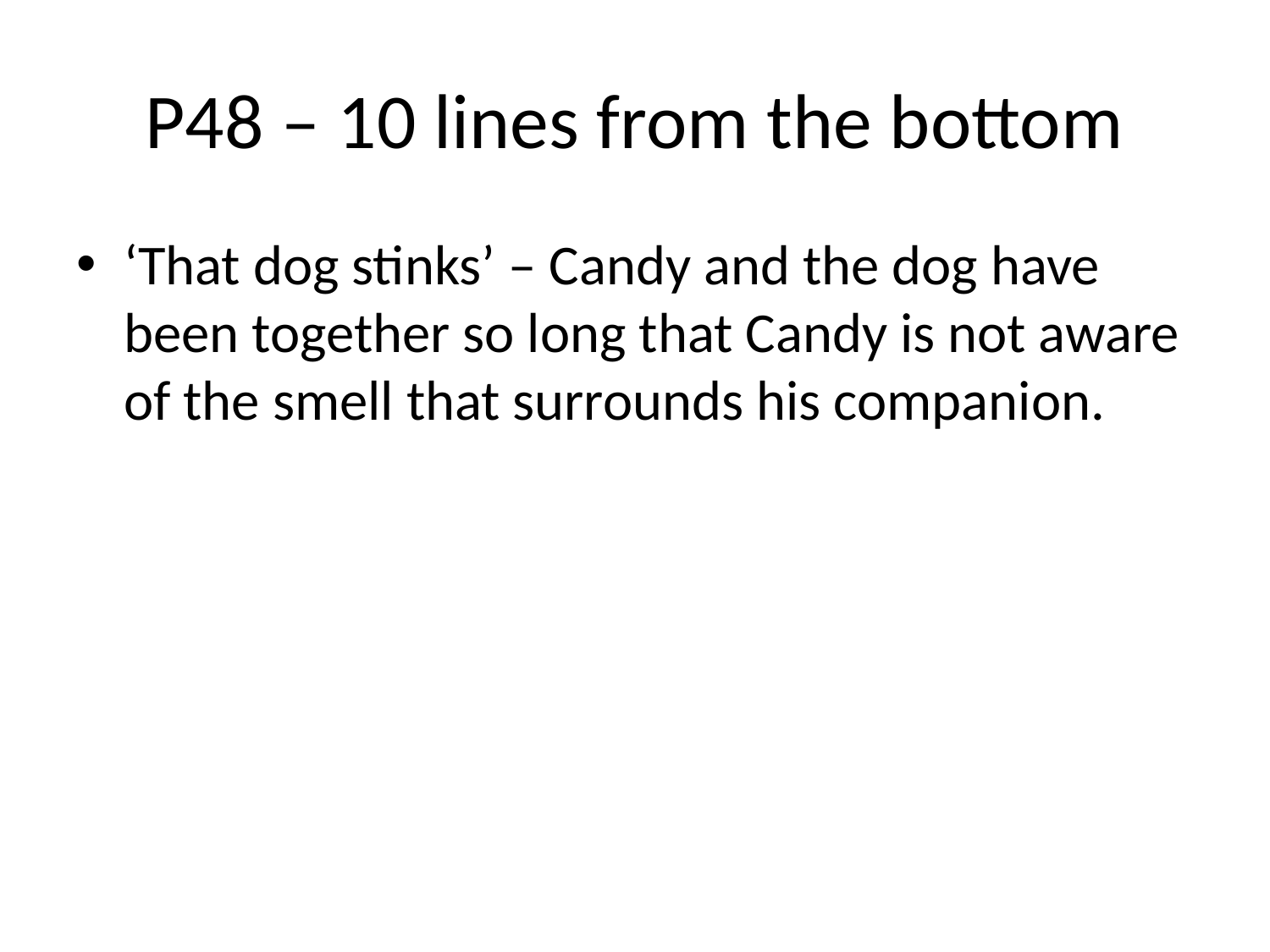

# P48 – 10 lines from the bottom
‘That dog stinks’ – Candy and the dog have been together so long that Candy is not aware of the smell that surrounds his companion.